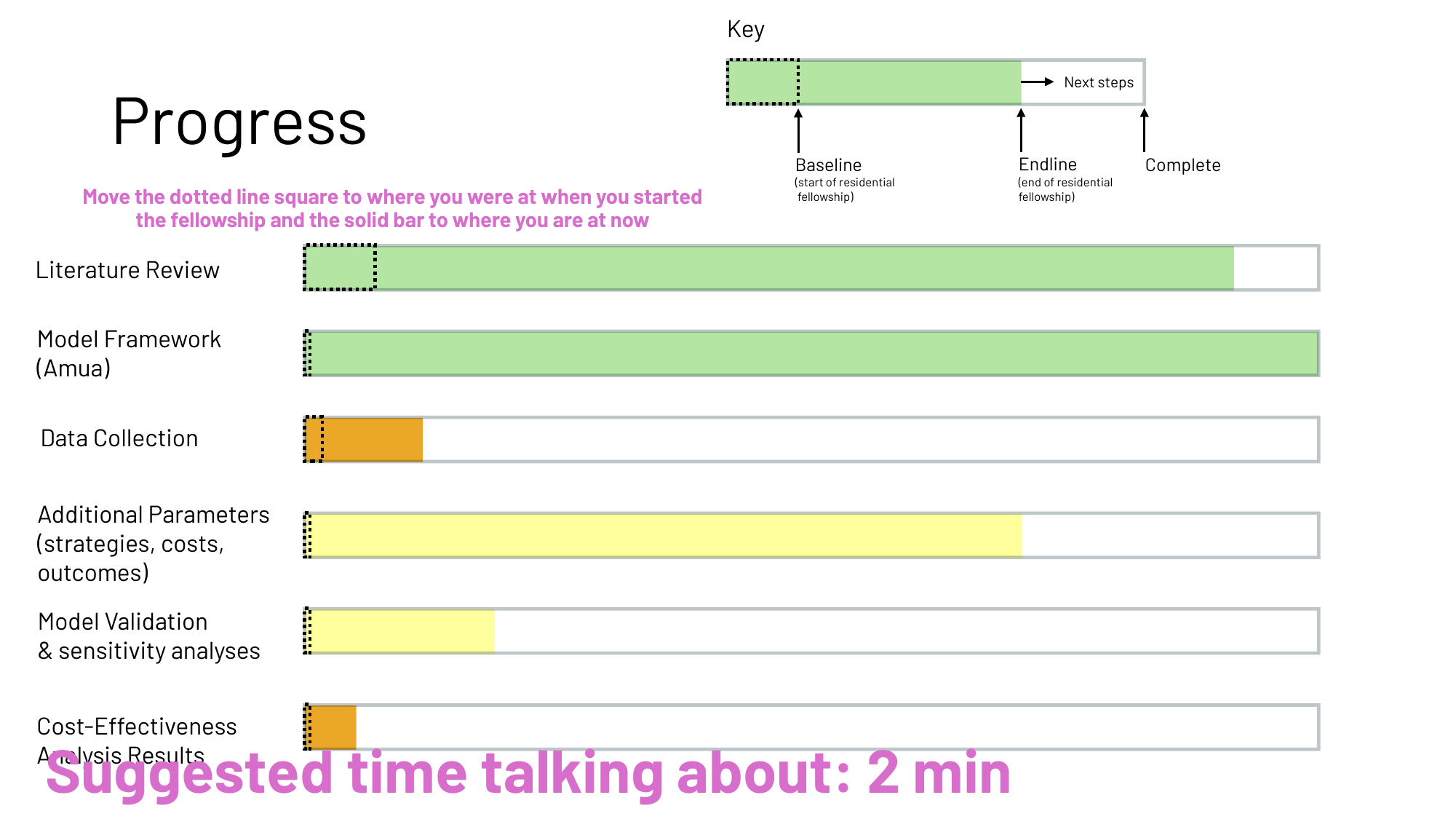

Key
# Progress

Next steps
Endline
(end of residential
fellowship)
Baseline
(start of residential
 fellowship)
Complete
Move the dotted line square to where you were at when you started the fellowship and the solid bar to where you are at now

Literature Review
Model Framework
(Amua)

Data Collection

Additional Parameters
(strategies, costs,
outcomes)

Model Validation
& sensitivity analyses

Cost-Effectiveness
Analysis Results

Suggested time talking about: 2 min